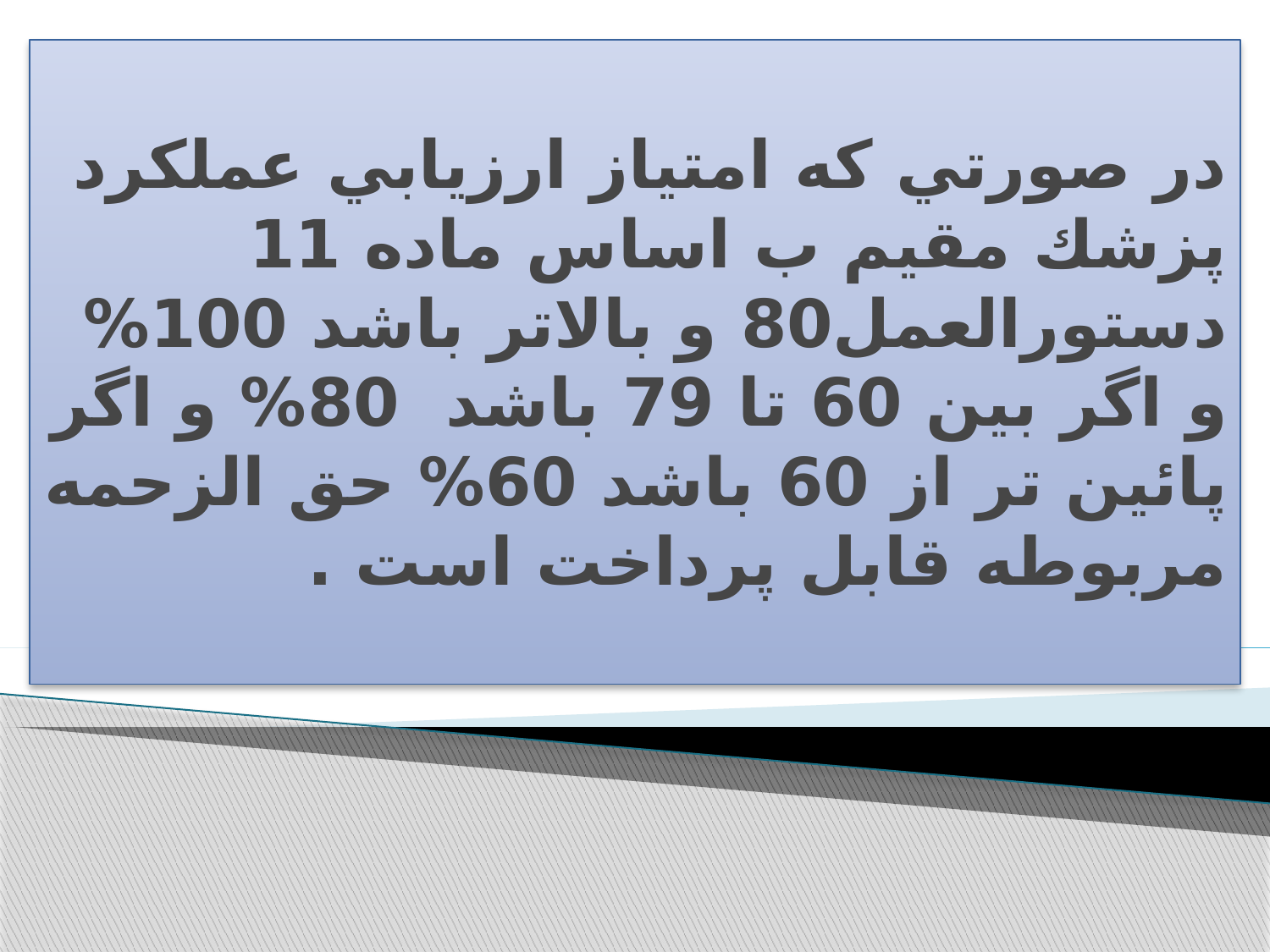

# در صورتي كه امتياز ارزيابي عملكرد پزشك مقيم ب اساس ماده 11 دستورالعمل80 و بالاتر باشد 100% و اگر بين 60 تا 79 باشد  80% و اگر پائين تر از 60 باشد 60% حق الزحمه مربوطه قابل پرداخت است .